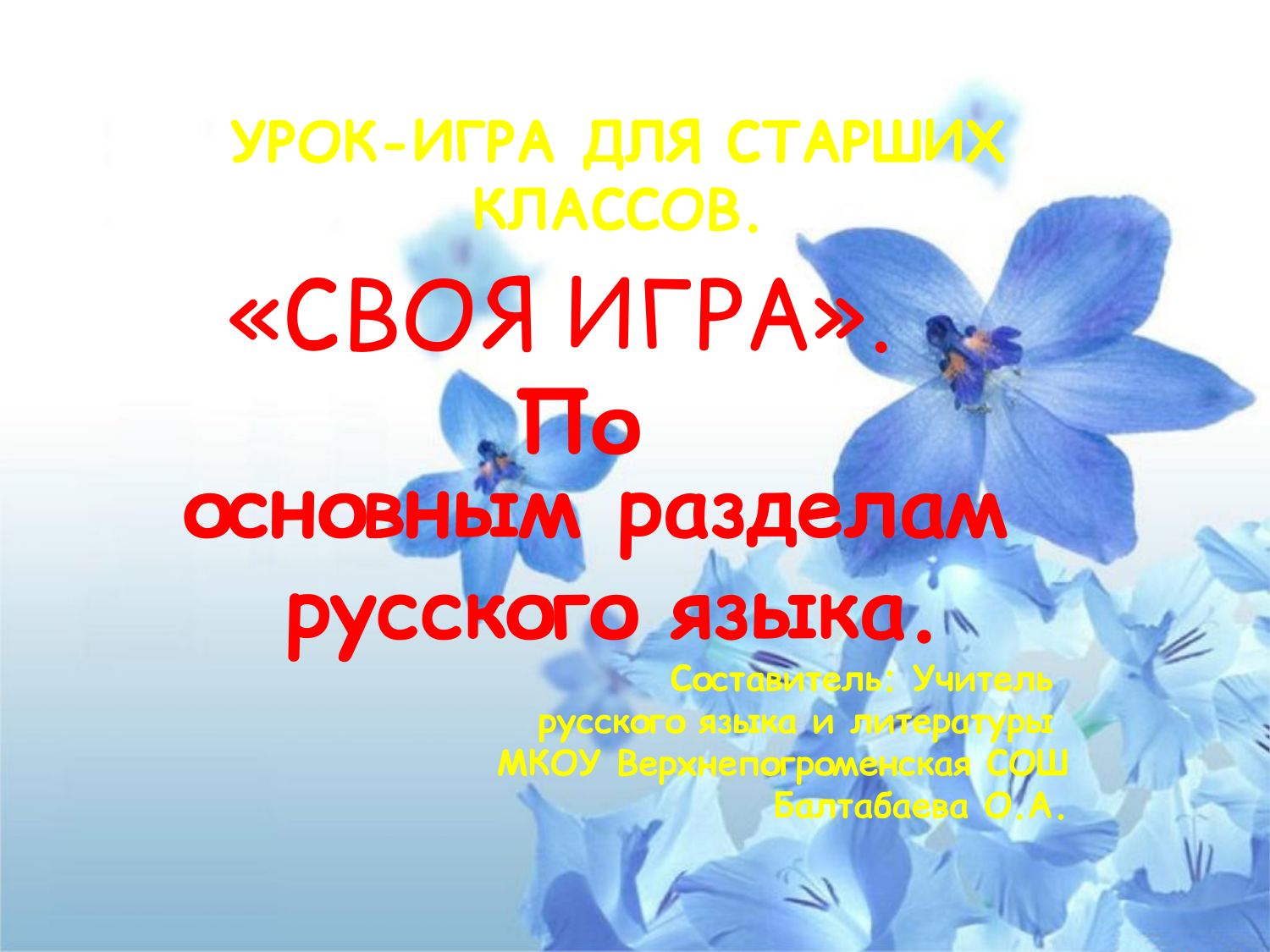

Урок-игра для старших классов.
«СВОЯ ИГРА».
По
основным разделам
русского языка.
Составитель: Учитель
русского языка и литературы
МКОУ Верхнепогроменская СОШ
Балтабаева О.А.